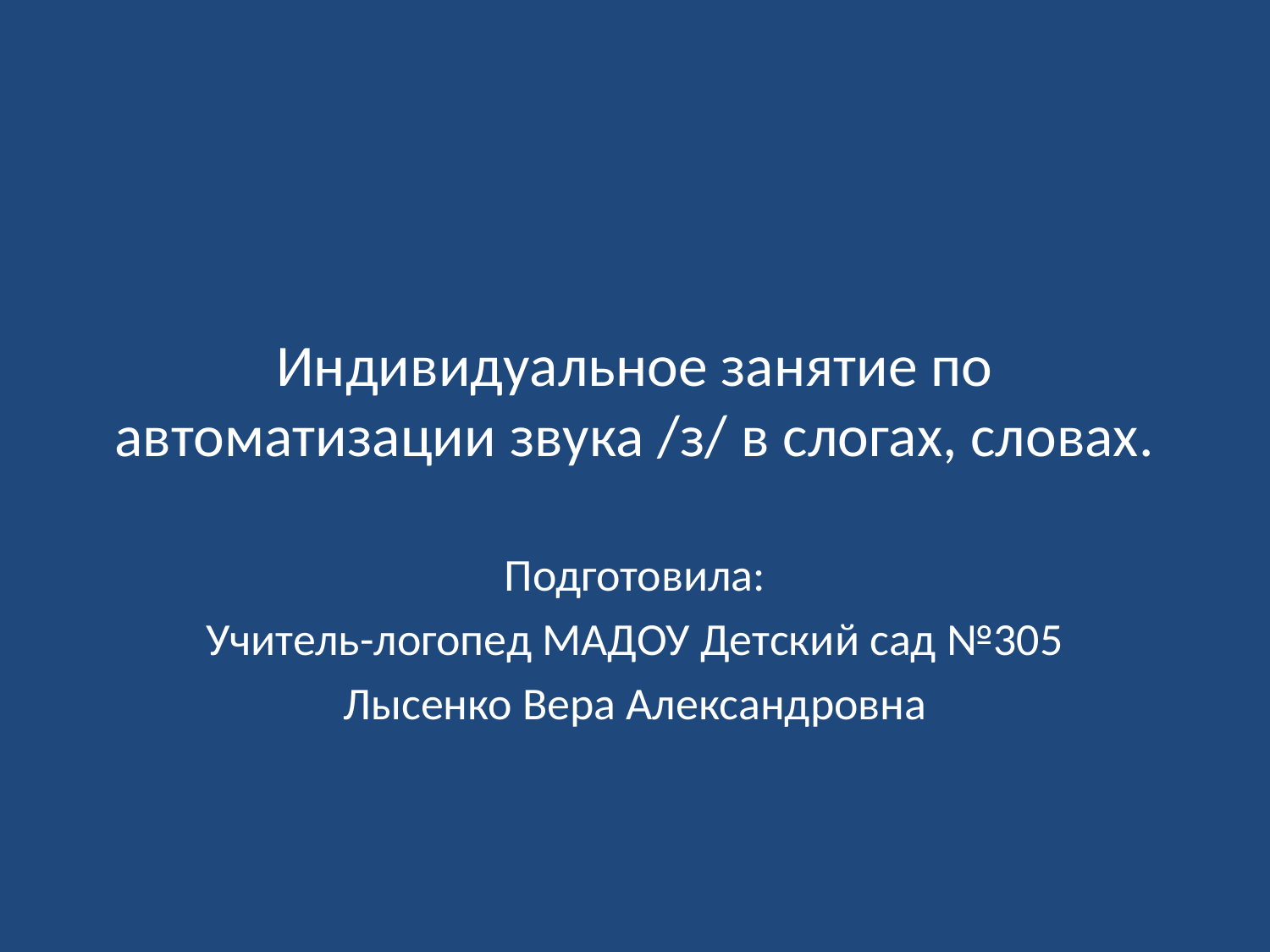

# Индивидуальное занятие по автоматизации звука /з/ в слогах, словах.
Подготовила:
Учитель-логопед МАДОУ Детский сад №305
Лысенко Вера Александровна